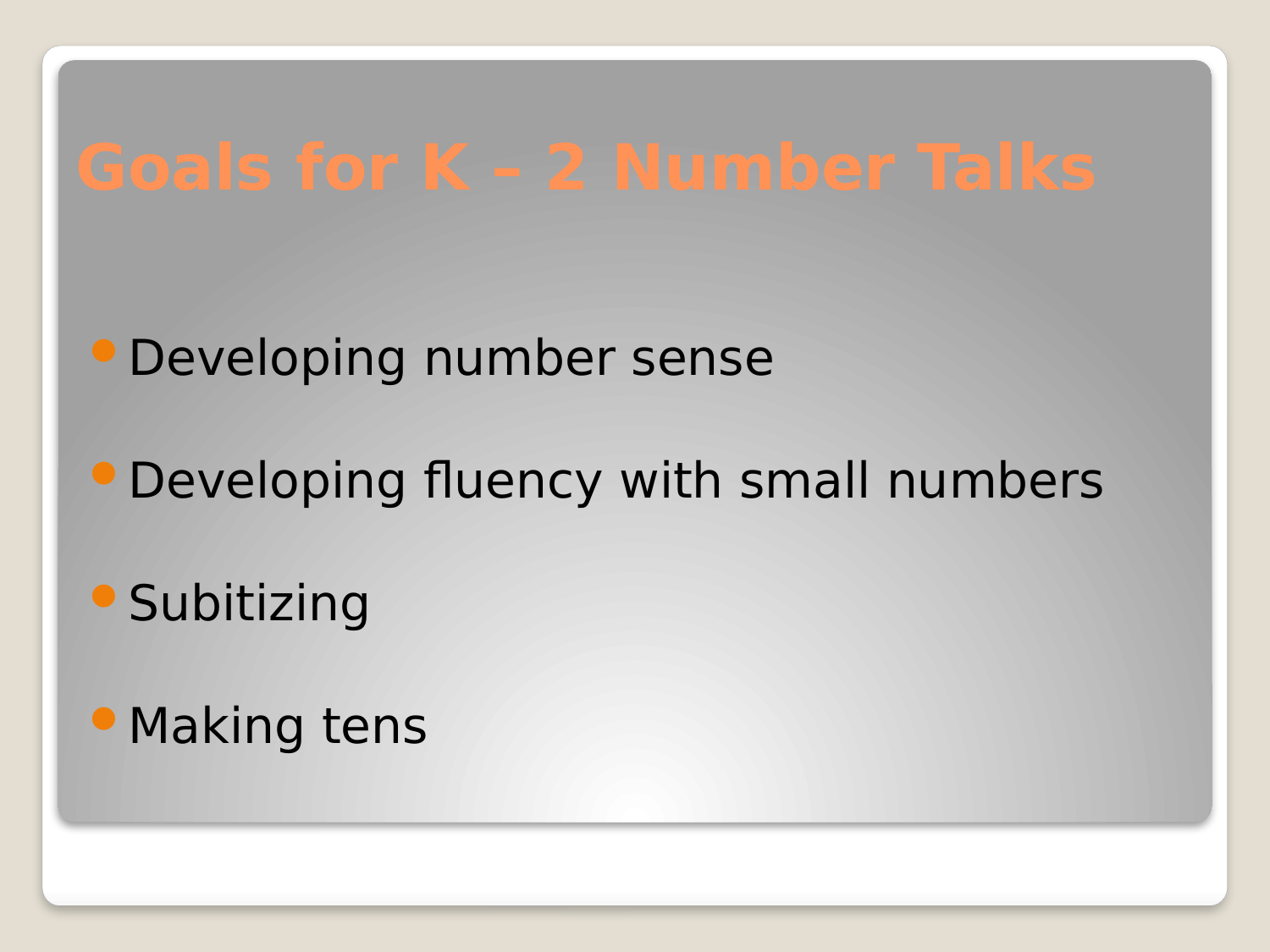

# Goals for K – 2 Number Talks
Developing number sense
Developing fluency with small numbers
Subitizing
Making tens